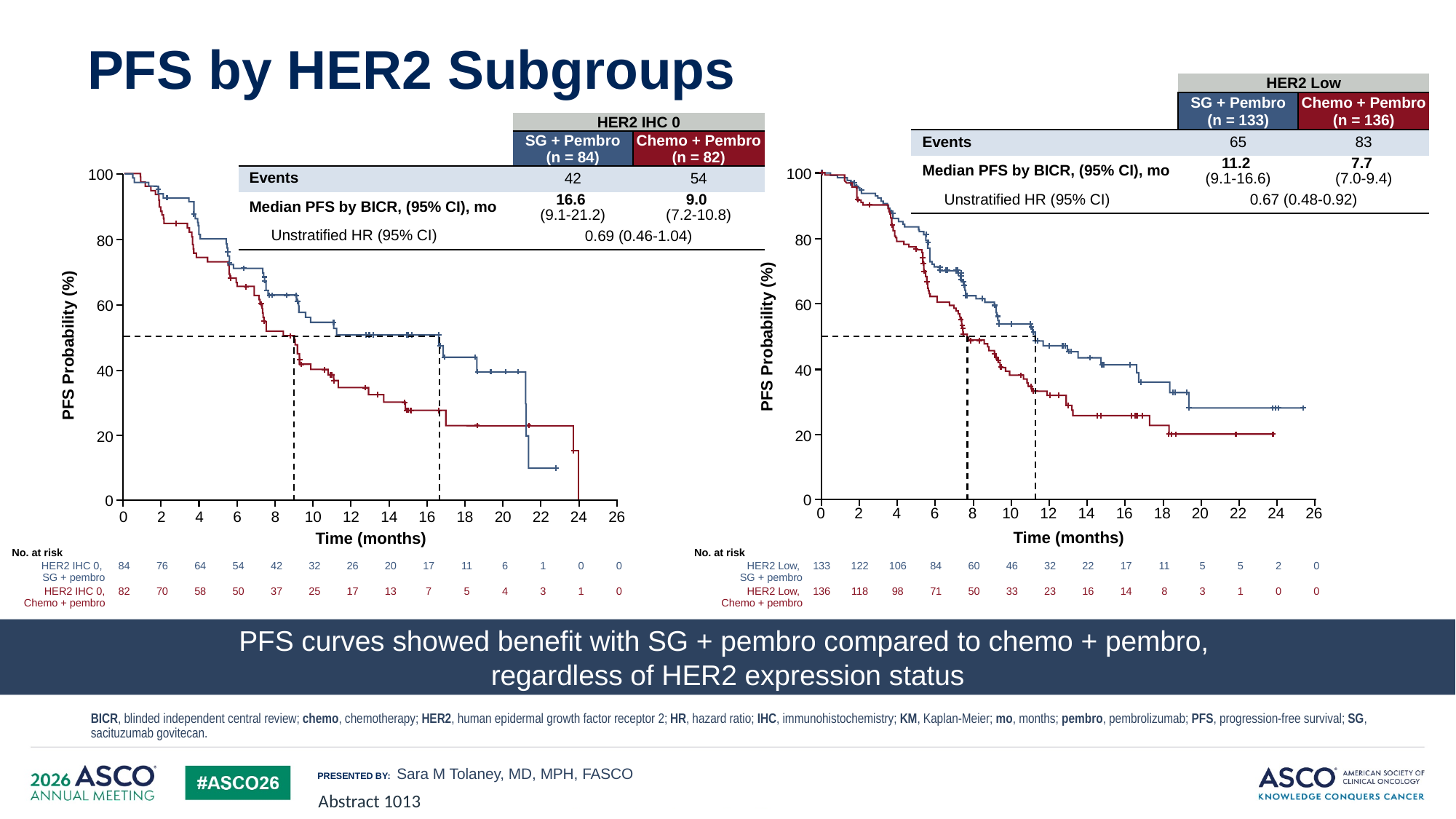

# PFS by HER2 Subgroups
|  | HER2 Low |  |
| --- | --- | --- |
|  | SG + Pembro (n = 133) | Chemo + Pembro (n = 136) |
| Events | 65 | 83 |
| Median PFS by BICR, (95% CI), mo | 11.2 (9.1-16.6) | 7.7 (7.0-9.4) |
| Unstratified HR (95% CI) | 0.67 (0.48-0.92) |  |
|  | HER2 IHC 0 |  |
| --- | --- | --- |
|  | SG + Pembro (n = 84) | Chemo + Pembro (n = 82) |
| Events | 42 | 54 |
| Median PFS by BICR, (95% CI), mo | 16.6 (9.1-21.2) | 9.0 (7.2-10.8) |
| Unstratified HR (95% CI) | 0.69 (0.46-1.04) |  |
100

80
60
PFS Probability (%)

40
20
0
Time (months)
100

80
60
PFS Probability (%)

40
20
0
| 0 | 2 | 4 | 6 | 8 | 10 | 12 | 14 | 16 | 18 | 20 | 22 | 24 | 26 |  |  |
| --- | --- | --- | --- | --- | --- | --- | --- | --- | --- | --- | --- | --- | --- | --- | --- |
| 0 | 2 | 4 | 6 | 8 | 10 | 12 | 14 | 16 | 18 | 20 | 22 | 24 | 26 |  |  |
| --- | --- | --- | --- | --- | --- | --- | --- | --- | --- | --- | --- | --- | --- | --- | --- |
Time (months)
| No. at risk |  |  |  |  |  |  |  |  |  |  |  |  |  |  |  |  |
| --- | --- | --- | --- | --- | --- | --- | --- | --- | --- | --- | --- | --- | --- | --- | --- | --- |
| HER2 IHC 0, SG + pembro | 84 | 76 | 64 | 54 | 42 | 32 | 26 | 20 | 17 | 11 | 6 | 1 | 0 | 0 |  |  |
| HER2 IHC 0, Chemo + pembro | 82 | 70 | 58 | 50 | 37 | 25 | 17 | 13 | 7 | 5 | 4 | 3 | 1 | 0 |  |  |
| No. at risk |  |  |  |  |  |  |  |  |  |  |  |  |  |  |  |  |
| --- | --- | --- | --- | --- | --- | --- | --- | --- | --- | --- | --- | --- | --- | --- | --- | --- |
| HER2 Low, SG + pembro | 133 | 122 | 106 | 84 | 60 | 46 | 32 | 22 | 17 | 11 | 5 | 5 | 2 | 0 |  |  |
| HER2 Low, Chemo + pembro | 136 | 118 | 98 | 71 | 50 | 33 | 23 | 16 | 14 | 8 | 3 | 1 | 0 | 0 |  |  |
Favors SG
Favors Chemo
PFS curves showed benefit with SG + pembro compared to chemo + pembro,
regardless of HER2 expression status
BICR, blinded independent central review; chemo, chemotherapy; HER2, human epidermal growth factor receptor 2; HR, hazard ratio; IHC, immunohistochemistry; KM, Kaplan-Meier; mo, months; pembro, pembrolizumab; PFS, progression-free survival; SG, sacituzumab govitecan.
Sara M Tolaney, MD, MPH, FASCO
Abstract 1013